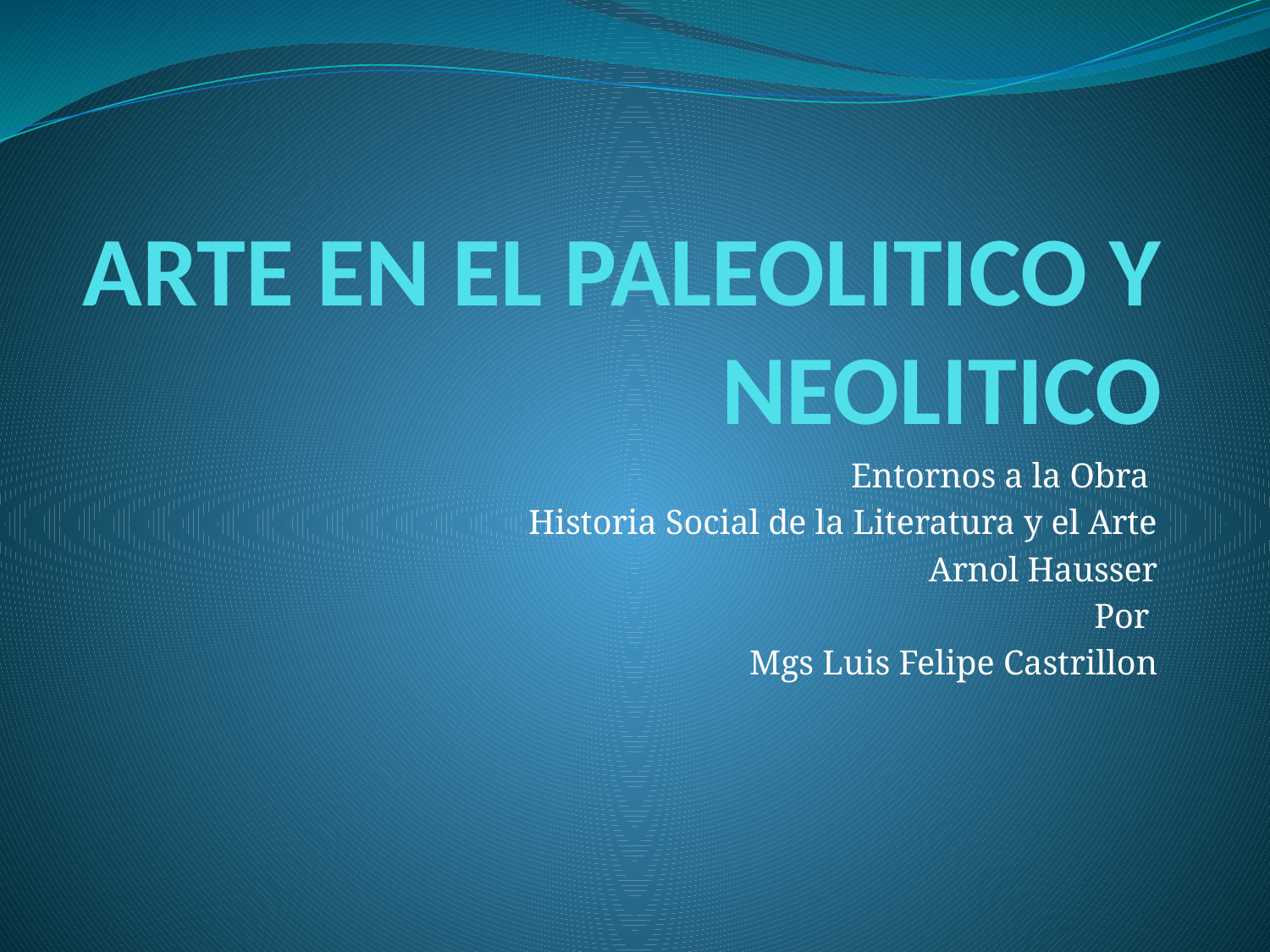

# ARTE EN EL PALEOLITICO Y NEOLITICO
Entornos a la Obra
Historia Social de la Literatura y el Arte
Arnol Hausser
Por
Mgs Luis Felipe Castrillon